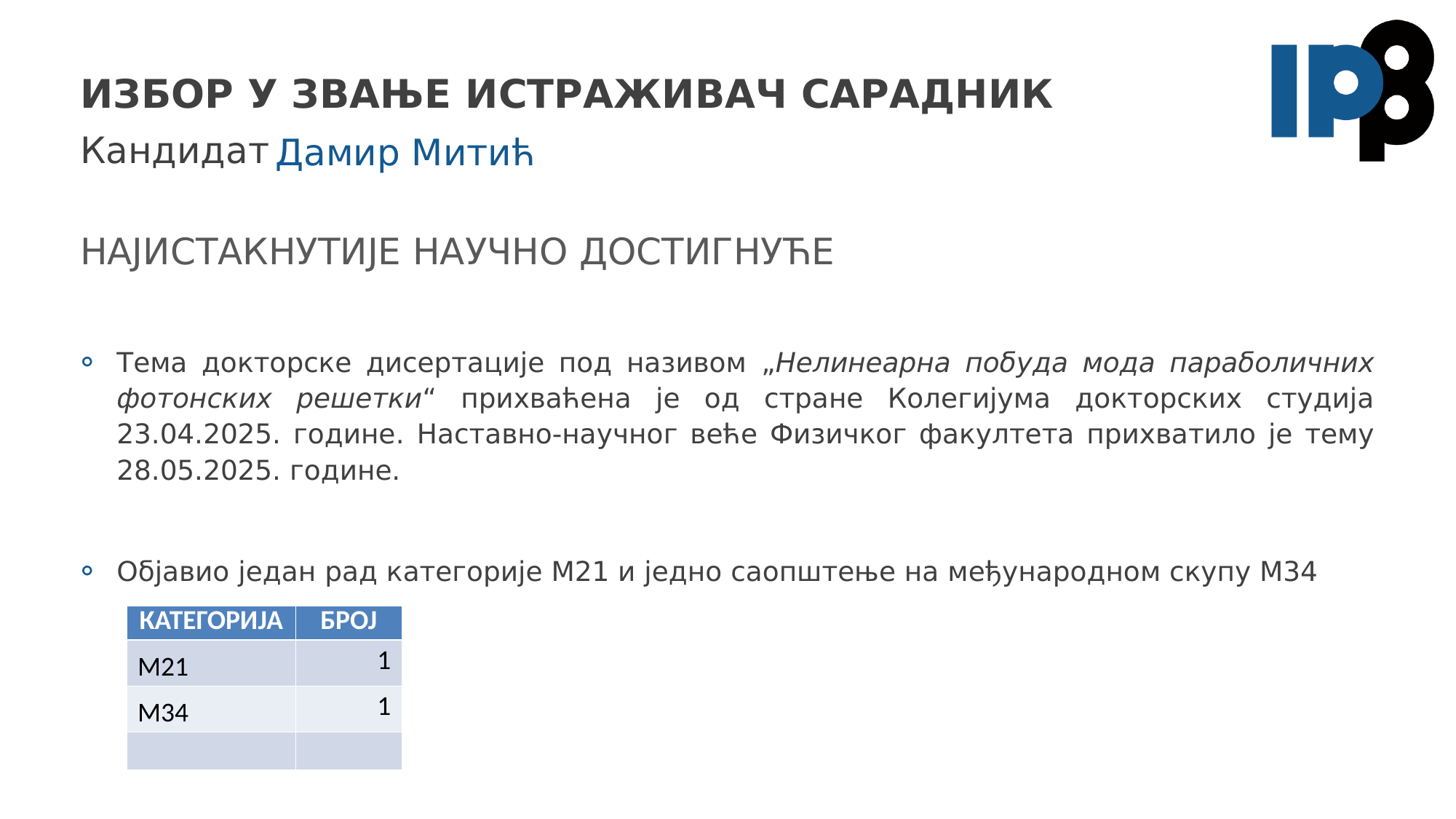

# Избор у звање истраживач сарадник
Дамир Митић
Тема докторске дисертације под називом „Нелинеарна побуда мода параболичних фотонских решетки“ прихваћена је од стране Колегијума докторских студија 23.04.2025. године. Наставно-научног веће Физичког факултета прихватило је тему 28.05.2025. године.

Објавио један рад категорије М21 и једно саопштење на међународном скупу М34
| КАТЕГОРИЈА | БРОЈ |
| --- | --- |
| М21 | 1 |
| М34 | 1 |
|  |  |